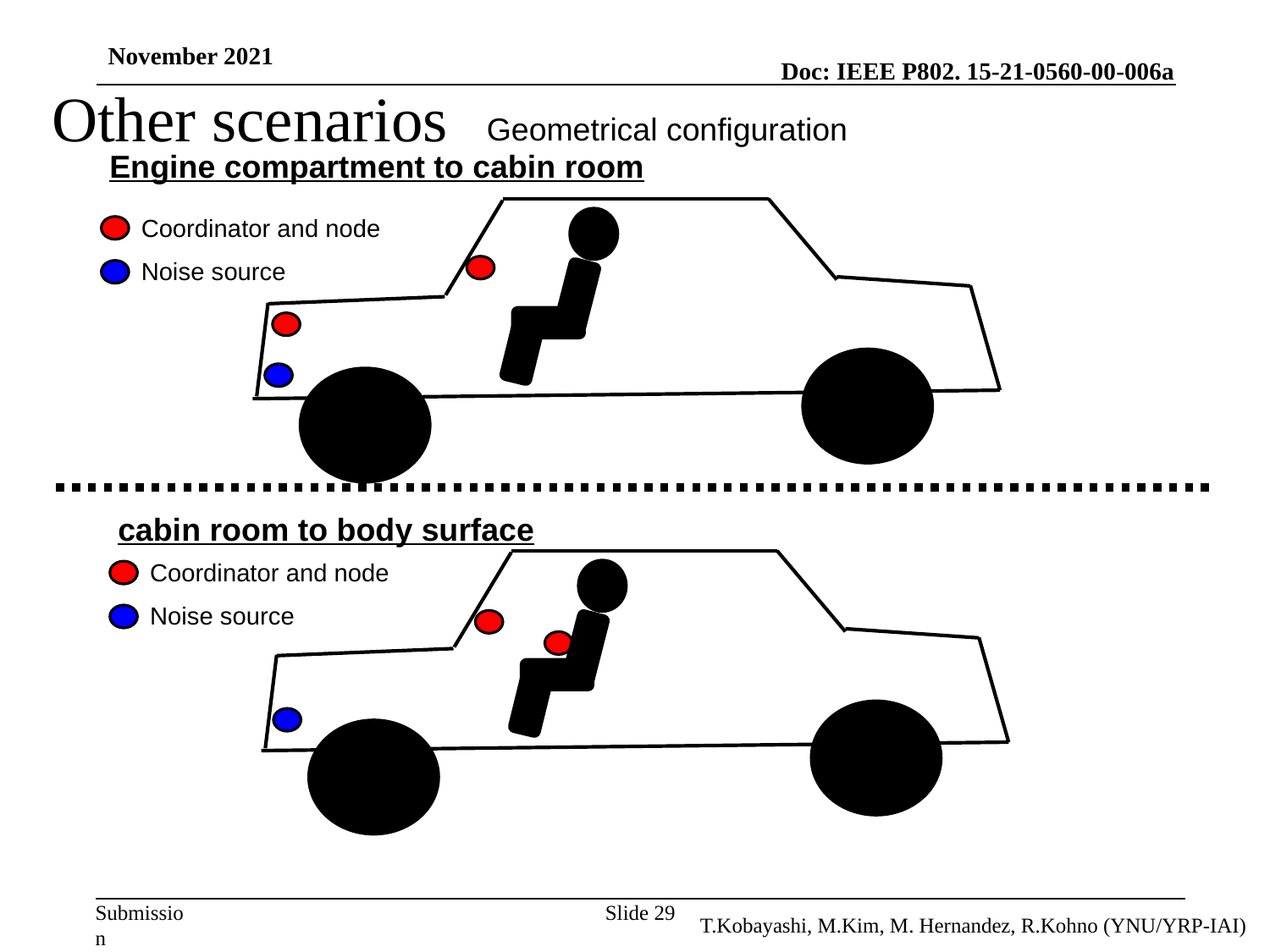

November 2021
Other scenarios
Geometrical configuration
Engine compartment to cabin room

Coordinator and node

Noise source

cabin room to body surface

Coordinator and node

Noise source

29
T.Kobayashi, M.Kim, M. Hernandez, R.Kohno (YNU/YRP-IAI)